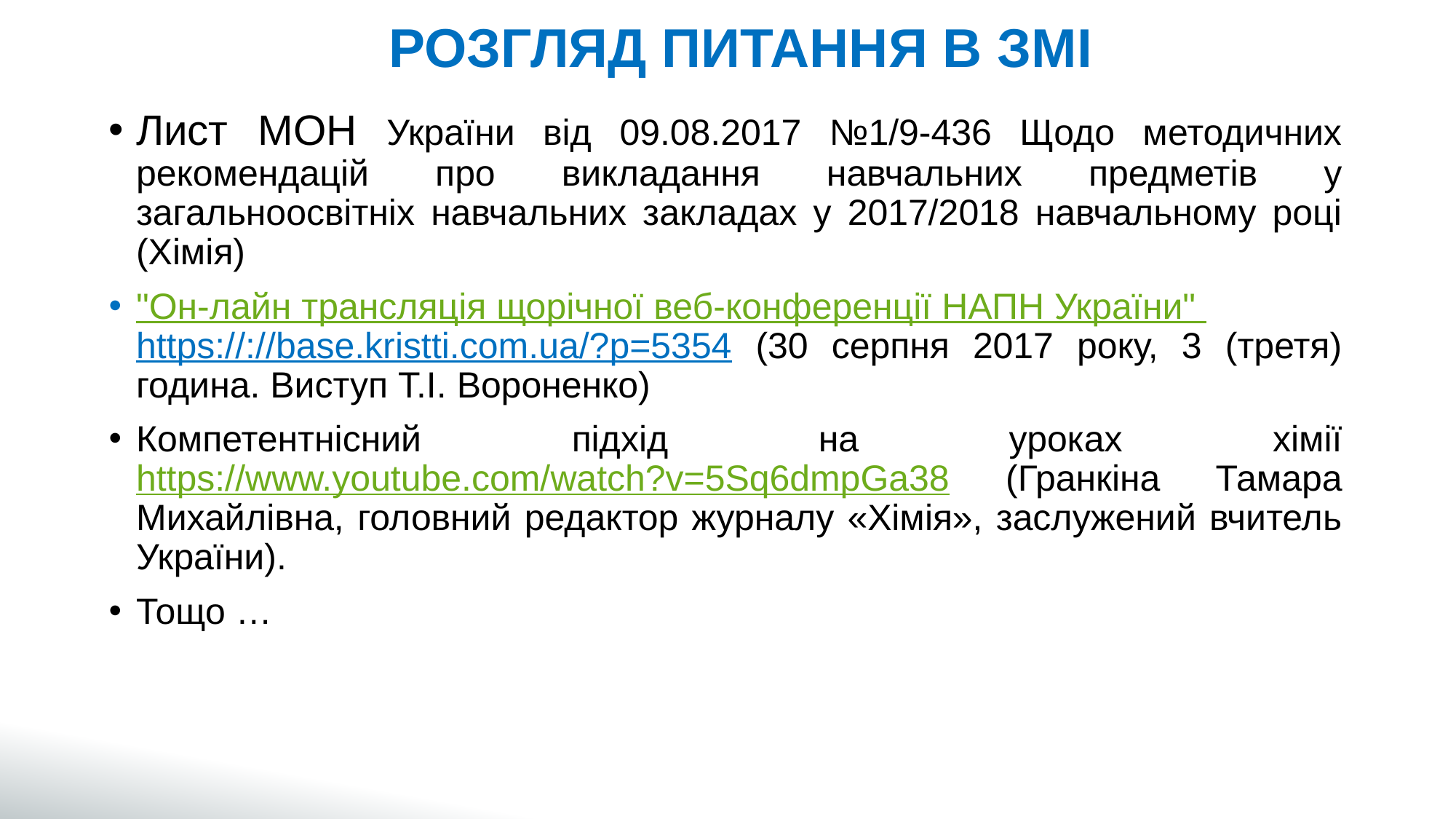

# РОЗГЛЯД ПИТАННЯ В ЗМІ
Лист МОН України від 09.08.2017 №1/9-436 Щодо методичних рекомендацій про викладання навчальних предметів у загальноосвітніх навчальних закладах у 2017/2018 навчальному році (Хімія)
"Он-лайн трансляція щорічної веб-конференції НАПН України" https://://base.kristti.com.ua/?p=5354 (30 серпня 2017 року, 3 (третя) година. Виступ Т.І. Вороненко)
Компетентнісний підхід на уроках хімії https://www.youtube.com/watch?v=5Sq6dmpGa38 (Гранкіна Тамара Михайлівна, головний редактор журналу «Хімія», заслужений вчитель України).
Тощо …